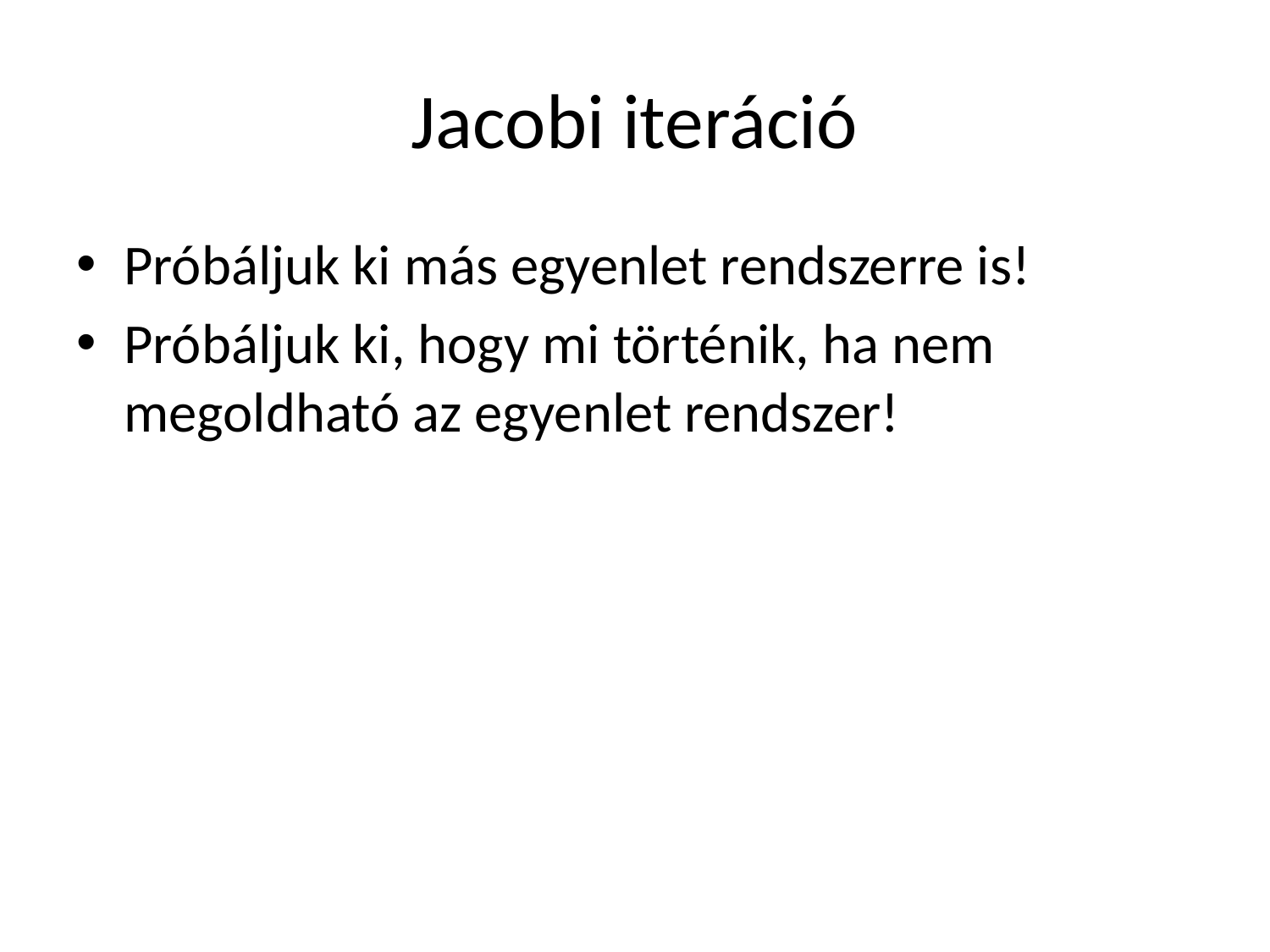

# Jacobi iteráció
Próbáljuk ki más egyenlet rendszerre is!
Próbáljuk ki, hogy mi történik, ha nem megoldható az egyenlet rendszer!